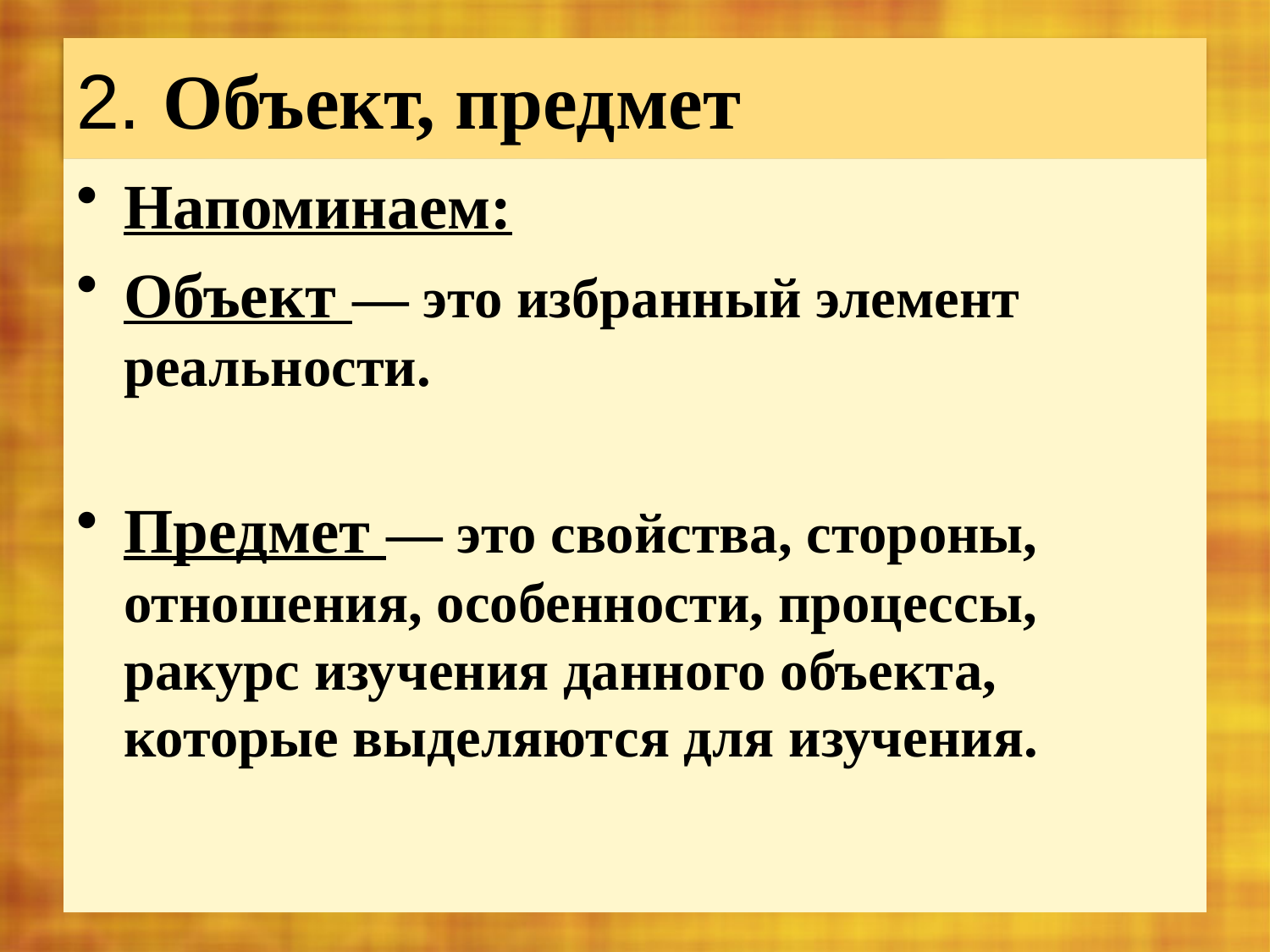

# 2. Объект, предмет
Напоминаем:
Объект — это избранный элемент реальности.

Предмет — это свойства, стороны, отношения, особенности, процессы, ракурс изучения данного объекта, которые выделяются для изучения.